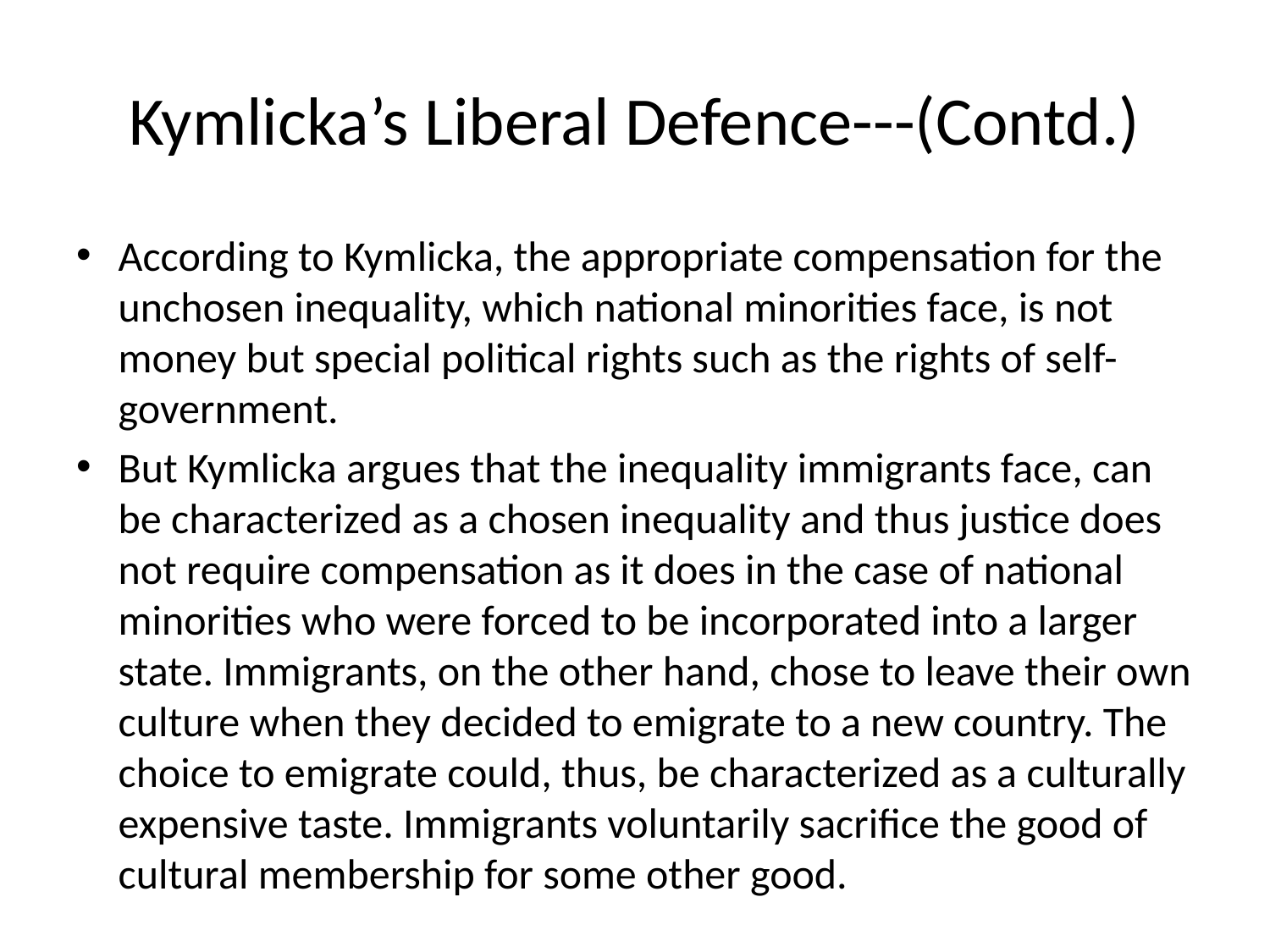

# Kymlicka’s Liberal Defence---(Contd.)
According to Kymlicka, the appropriate compensation for the unchosen inequality, which national minorities face, is not money but special political rights such as the rights of self-government.
But Kymlicka argues that the inequality immigrants face, can be characterized as a chosen inequality and thus justice does not require compensation as it does in the case of national minorities who were forced to be incorporated into a larger state. Immigrants, on the other hand, chose to leave their own culture when they decided to emigrate to a new country. The choice to emigrate could, thus, be characterized as a culturally expensive taste. Immigrants voluntarily sacrifice the good of cultural membership for some other good.